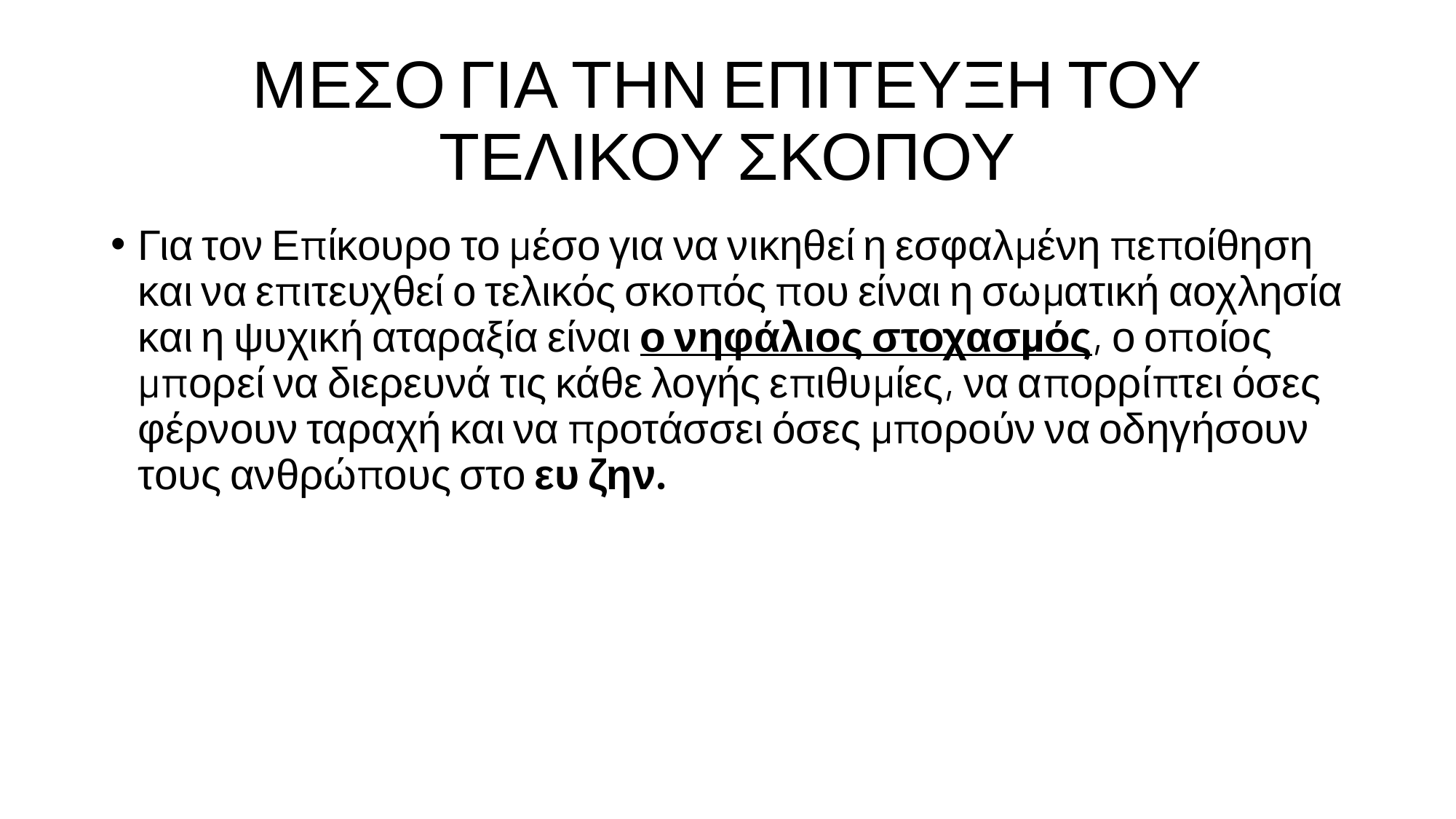

# ΜΕΣΟ ΓΙΑ ΤΗΝ ΕΠΙΤΕΥΞΗ ΤΟΥ ΤΕΛΙΚΟΥ ΣΚΟΠΟΥ
Για τον Επίκουρο το μέσο για να νικηθεί η εσφαλμένη πεποίθηση και να επιτευχθεί ο τελικός σκοπός που είναι η σωματική αοχλησία και η ψυχική αταραξία είναι ο νηφάλιος στοχασμός, ο οποίος μπορεί να διερευνά τις κάθε λογής επιθυμίες, να απορρίπτει όσες φέρνουν ταραχή και να προτάσσει όσες μπορούν να οδηγήσουν τους ανθρώπους στο ευ ζην.